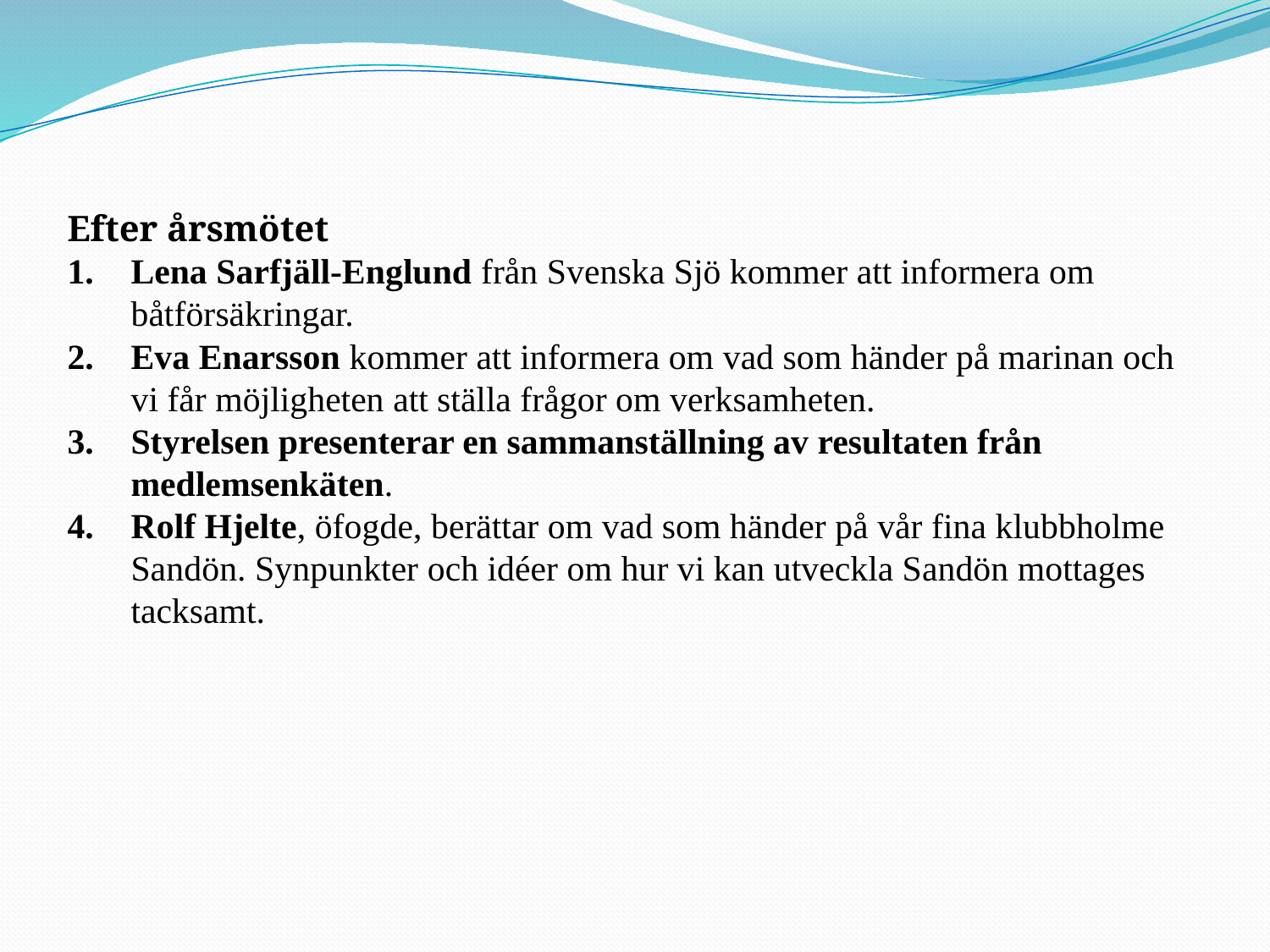

Efter årsmötet
Lena Sarfjäll-Englund från Svenska Sjö kommer att informera om båtförsäkringar.
Eva Enarsson kommer att informera om vad som händer på marinan och vi får möjligheten att ställa frågor om verksamheten.
Styrelsen presenterar en sammanställning av resultaten från medlemsenkäten.
Rolf Hjelte, öfogde, berättar om vad som händer på vår fina klubbholme Sandön. Synpunkter och idéer om hur vi kan utveckla Sandön mottages tacksamt.